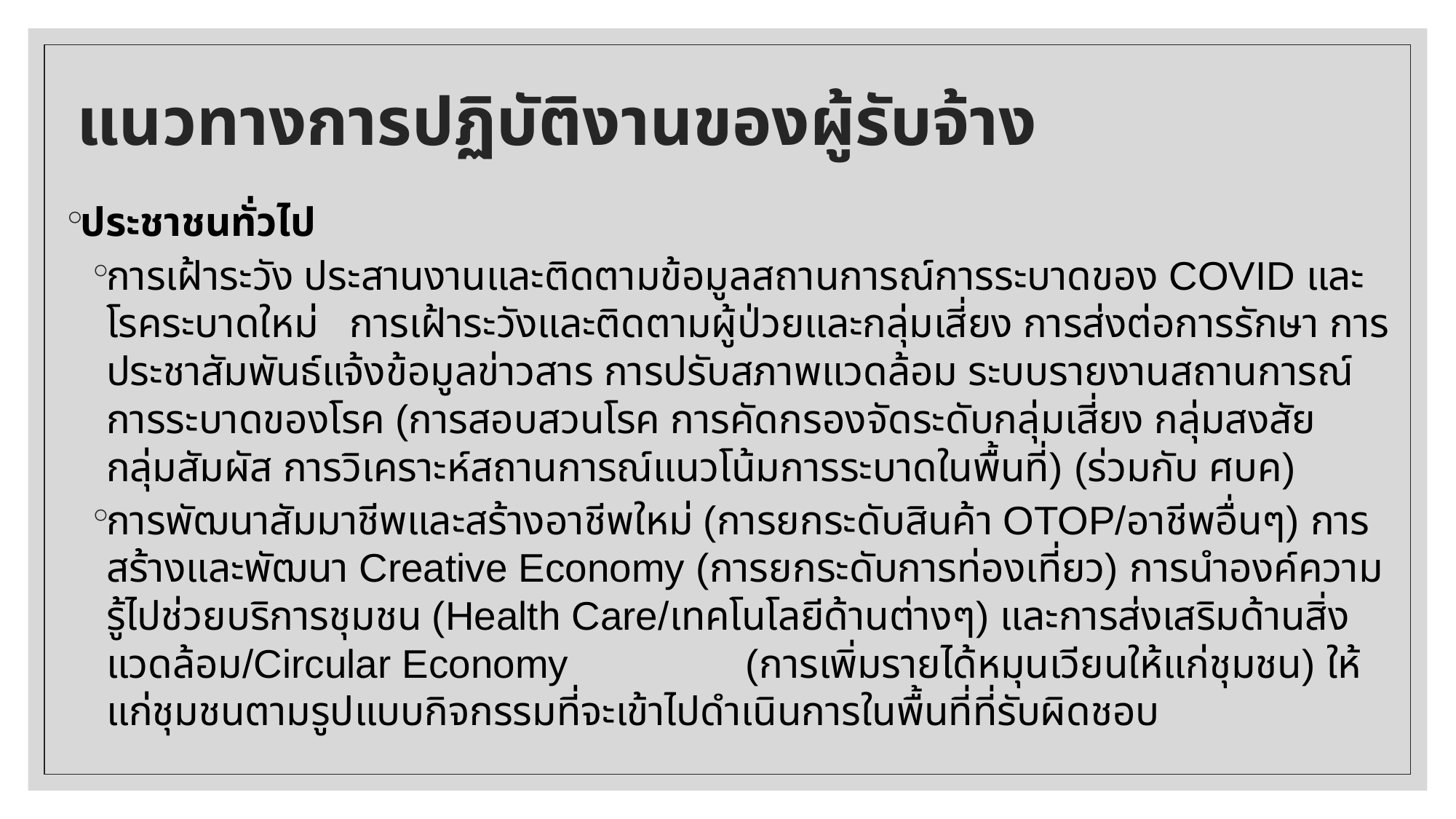

# แนวทางการปฏิบัติงานของผู้รับจ้าง
ประชาชนทั่วไป
การเฝ้าระวัง ประสานงานและติดตามข้อมูลสถานการณ์การระบาดของ COVID และโรคระบาดใหม่   การเฝ้าระวังและติดตามผู้ป่วยและกลุ่มเสี่ยง การส่งต่อการรักษา การประชาสัมพันธ์แจ้งข้อมูลข่าวสาร การปรับสภาพแวดล้อม ระบบรายงานสถานการณ์การระบาดของโรค (การสอบสวนโรค การคัดกรองจัดระดับกลุ่มเสี่ยง กลุ่มสงสัย กลุ่มสัมผัส การวิเคราะห์สถานการณ์แนวโน้มการระบาดในพื้นที่) (ร่วมกับ ศบค)
การพัฒนาสัมมาชีพและสร้างอาชีพใหม่ (การยกระดับสินค้า OTOP/อาชีพอื่นๆ) การสร้างและพัฒนา Creative Economy (การยกระดับการท่องเที่ยว) การนำองค์ความรู้ไปช่วยบริการชุมชน (Health Care/เทคโนโลยีด้านต่างๆ) และการส่งเสริมด้านสิ่งแวดล้อม/Circular Economy                (การเพิ่มรายได้หมุนเวียนให้แก่ชุมชน) ให้แก่ชุมชนตามรูปแบบกิจกรรมที่จะเข้าไปดำเนินการในพื้นที่ที่รับผิดชอบ